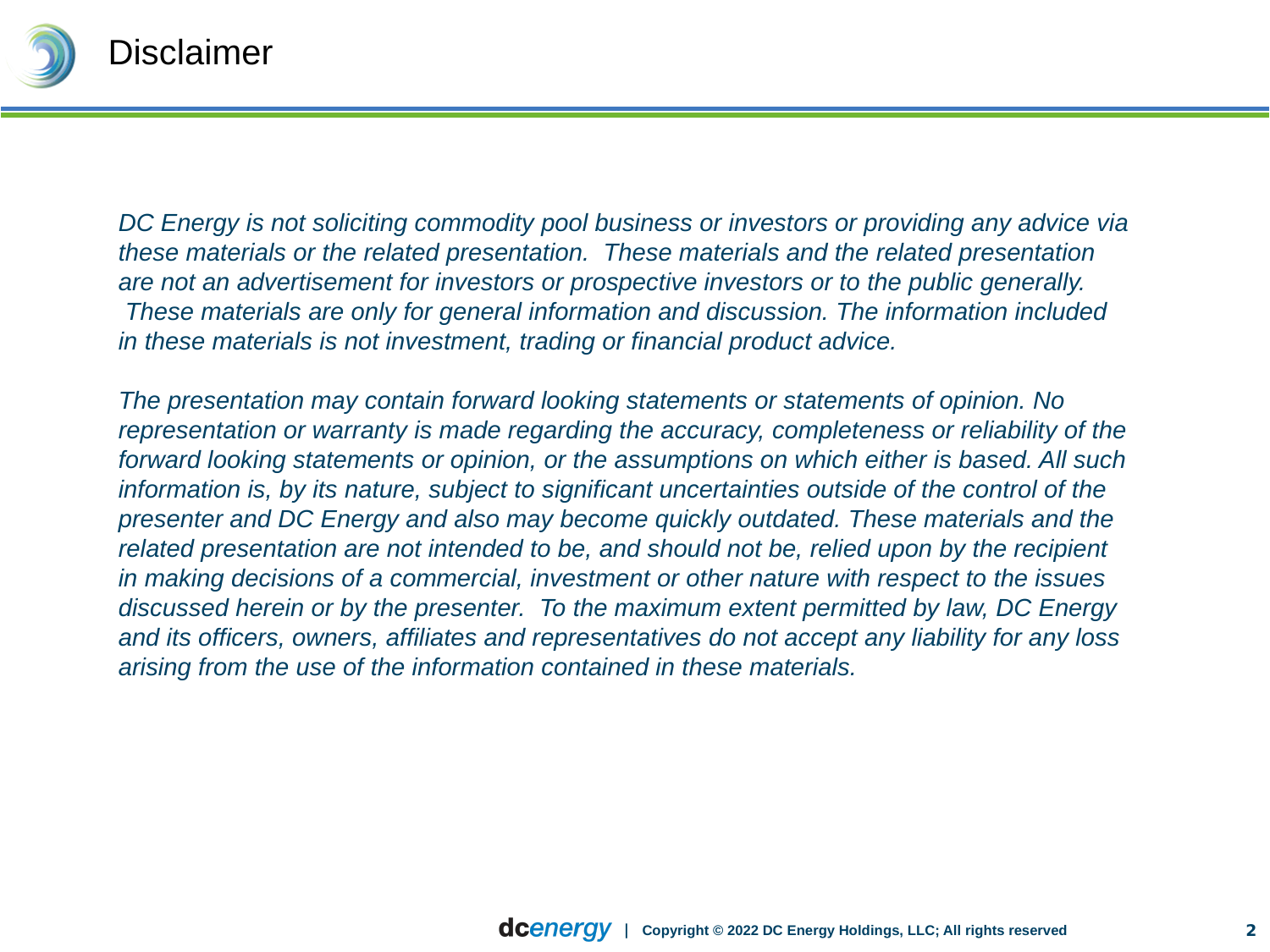

# Disclaimer
DC Energy is not soliciting commodity pool business or investors or providing any advice via these materials or the related presentation.  These materials and the related presentation are not an advertisement for investors or prospective investors or to the public generally.  These materials are only for general information and discussion. The information included in these materials is not investment, trading or financial product advice.

The presentation may contain forward looking statements or statements of opinion. No representation or warranty is made regarding the accuracy, completeness or reliability of the forward looking statements or opinion, or the assumptions on which either is based. All such information is, by its nature, subject to significant uncertainties outside of the control of the presenter and DC Energy and also may become quickly outdated. These materials and the related presentation are not intended to be, and should not be, relied upon by the recipient in making decisions of a commercial, investment or other nature with respect to the issues discussed herein or by the presenter.  To the maximum extent permitted by law, DC Energy and its officers, owners, affiliates and representatives do not accept any liability for any loss arising from the use of the information contained in these materials.